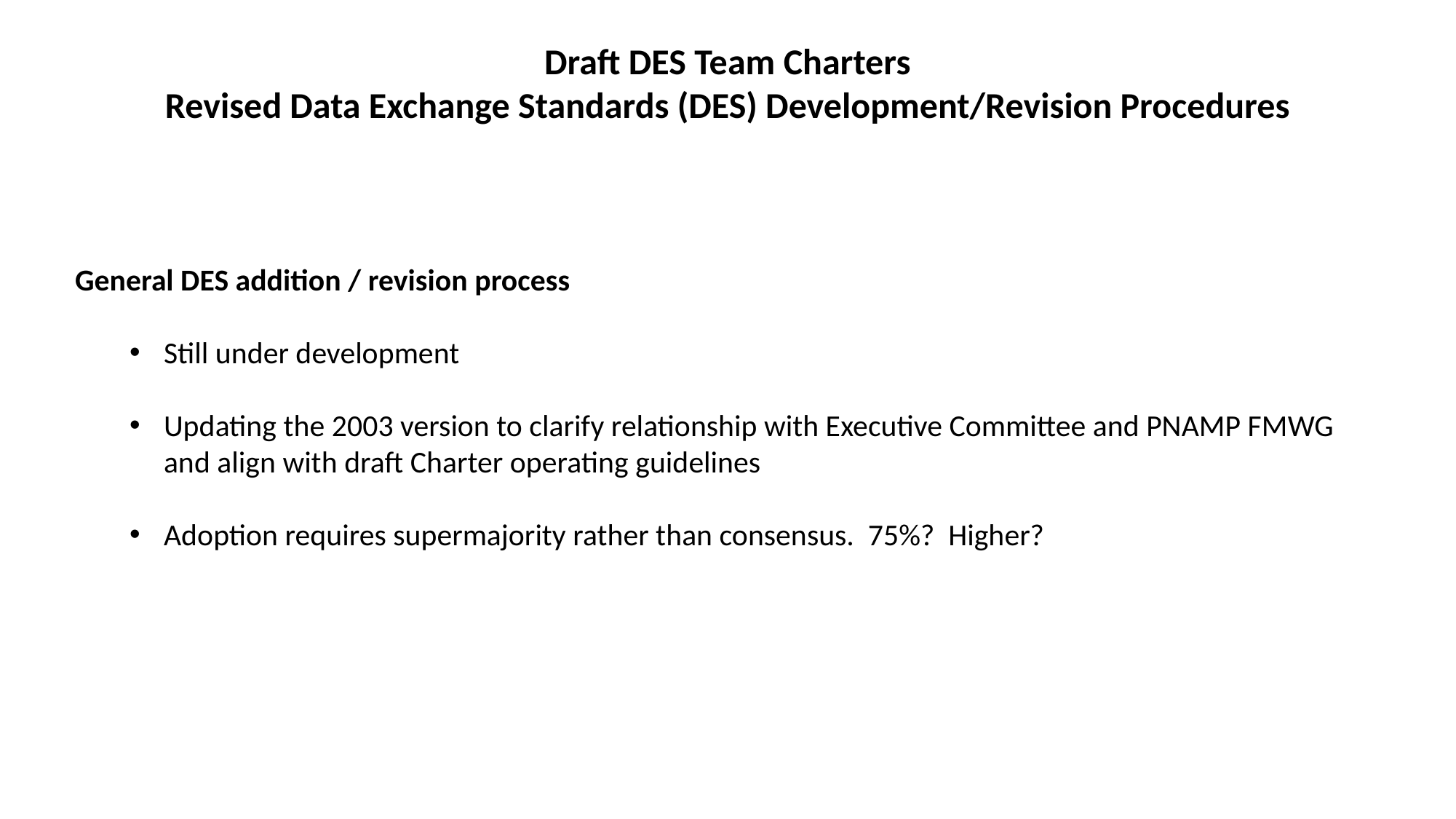

Draft DES Team Charters
Revised Data Exchange Standards (DES) Development/Revision Procedures
General DES addition / revision process

Still under development

Updating the 2003 version to clarify relationship with Executive Committee and PNAMP FMWG and align with draft Charter operating guidelines

Adoption requires supermajority rather than consensus.  75%?  Higher?